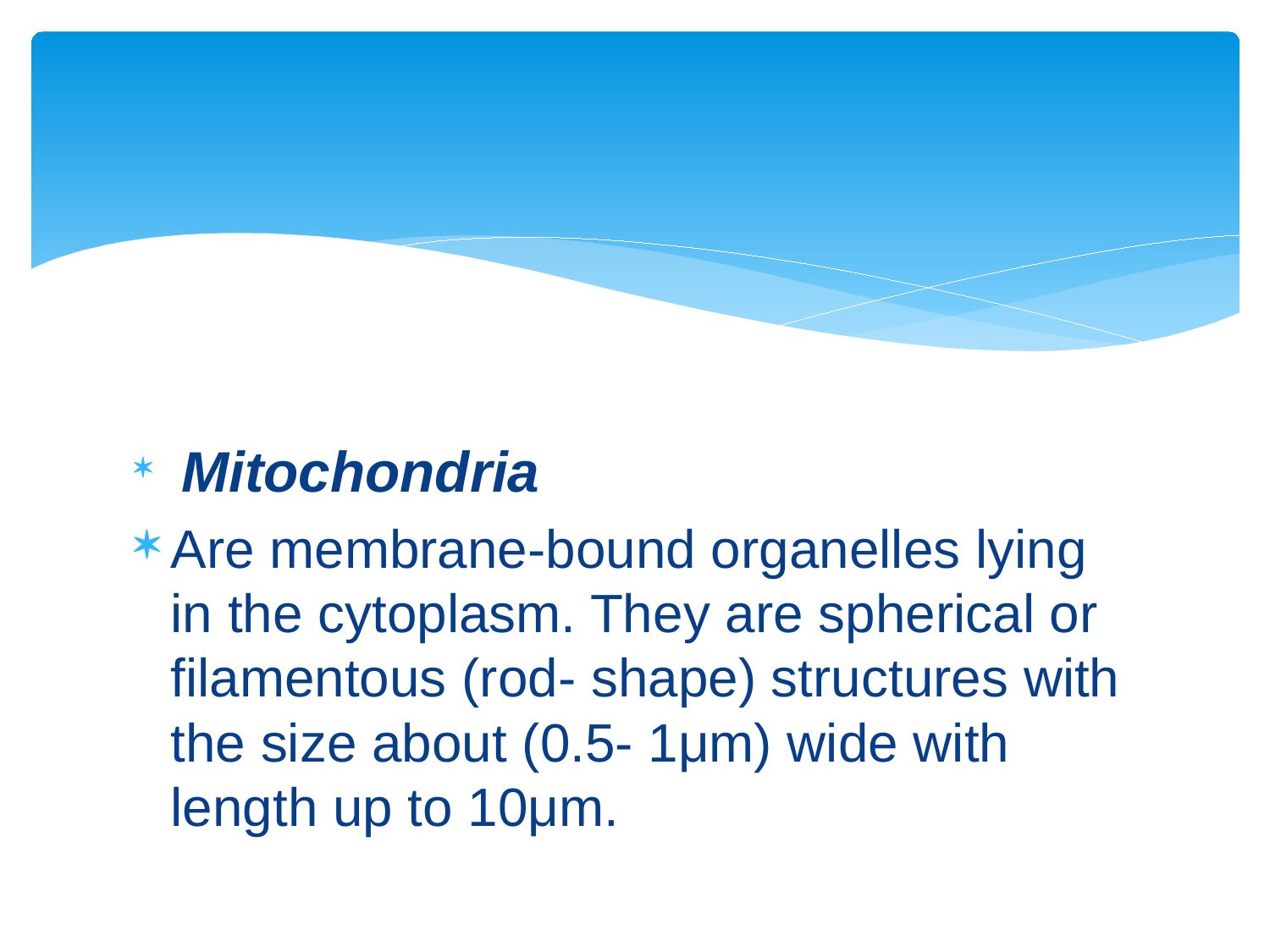

#

 Mitochondria
Are membrane-bound organelles lying in the cytoplasm. They are spherical or filamentous (rod- shape) structures with the size about (0.5- 1μm) wide with length up to 10μm.